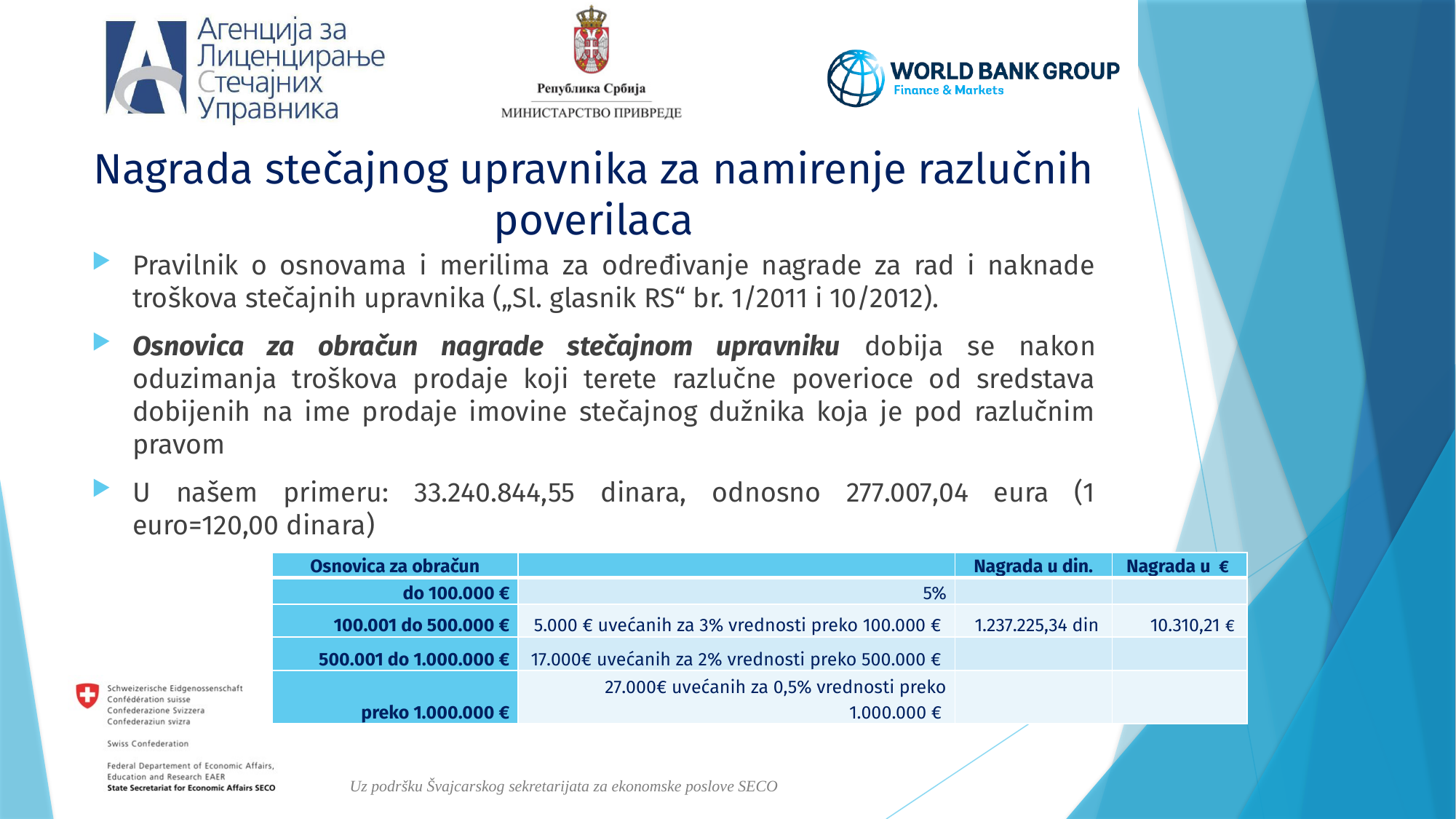

# Nagrada stečajnog upravnika za namirenje razlučnih poverilaca
Pravilnik o osnovama i merilima za određivanje nagrade za rad i naknade troškova stečajnih upravnika („Sl. glasnik RS“ br. 1/2011 i 10/2012).
Osnovica za obračun nagrade stečajnom upravniku dobija se nakon oduzimanja troškova prodaje koji terete razlučne poverioce od sredstava dobijenih na ime prodaje imovine stečajnog dužnika koja je pod razlučnim pravom
U našem primeru: 33.240.844,55 dinara, odnosno 277.007,04 eura (1 euro=120,00 dinara)

| Osnovica za obračun |  | Nagrada u din. | Nagrada u € |
| --- | --- | --- | --- |
| do 100.000 € | 5% |  |  |
| 100.001 do 500.000 € | 5.000 € uvećanih za 3% vrednosti preko 100.000 € | 1.237.225,34 din | 10.310,21 € |
| 500.001 do 1.000.000 € | 17.000€ uvećanih za 2% vrednosti preko 500.000 € |  |  |
| preko 1.000.000 € | 27.000€ uvećanih za 0,5% vrednosti preko 1.000.000 € |  |  |